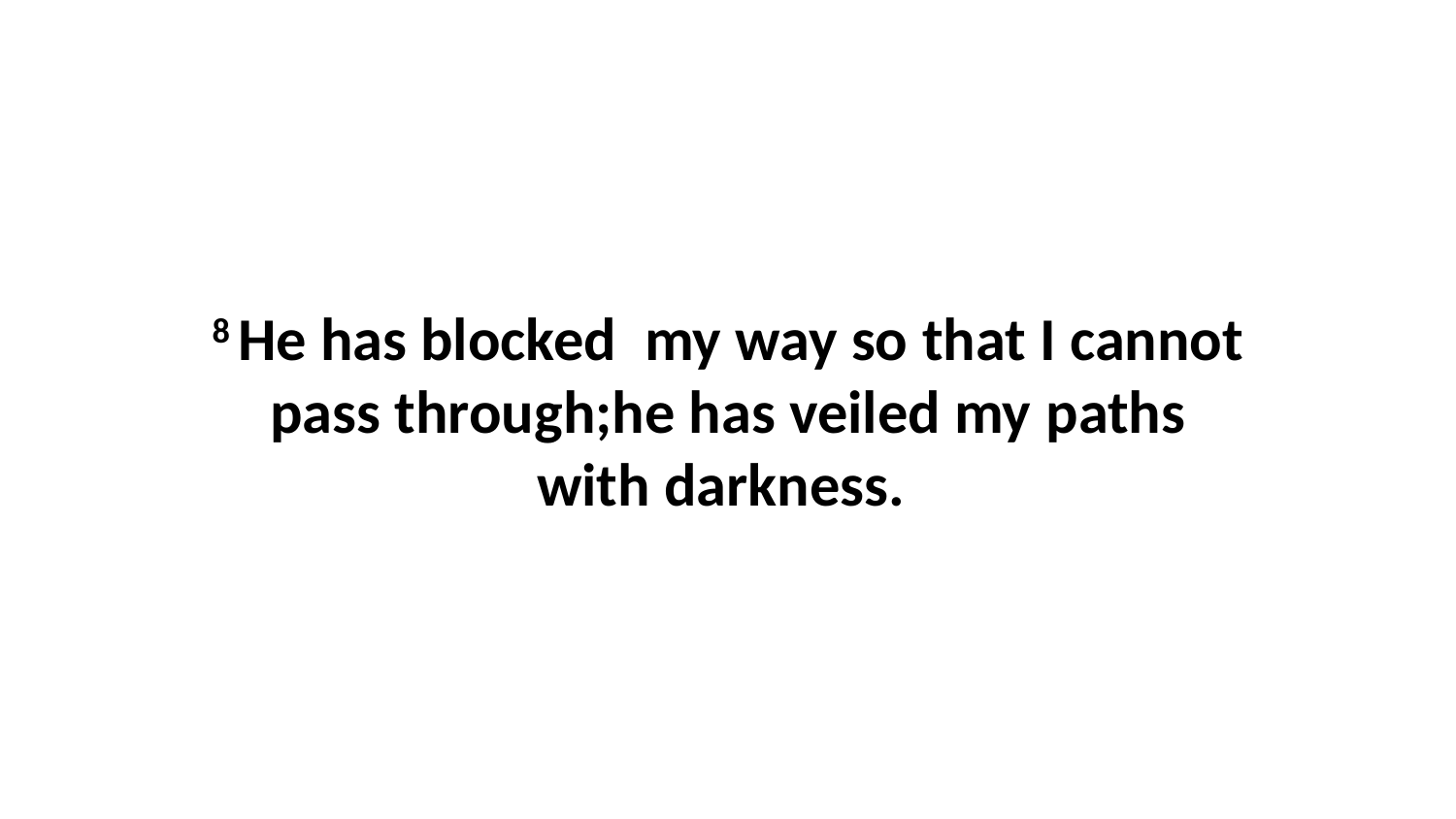

8 He has blocked  my way so that I cannot pass through;he has veiled my paths with darkness.